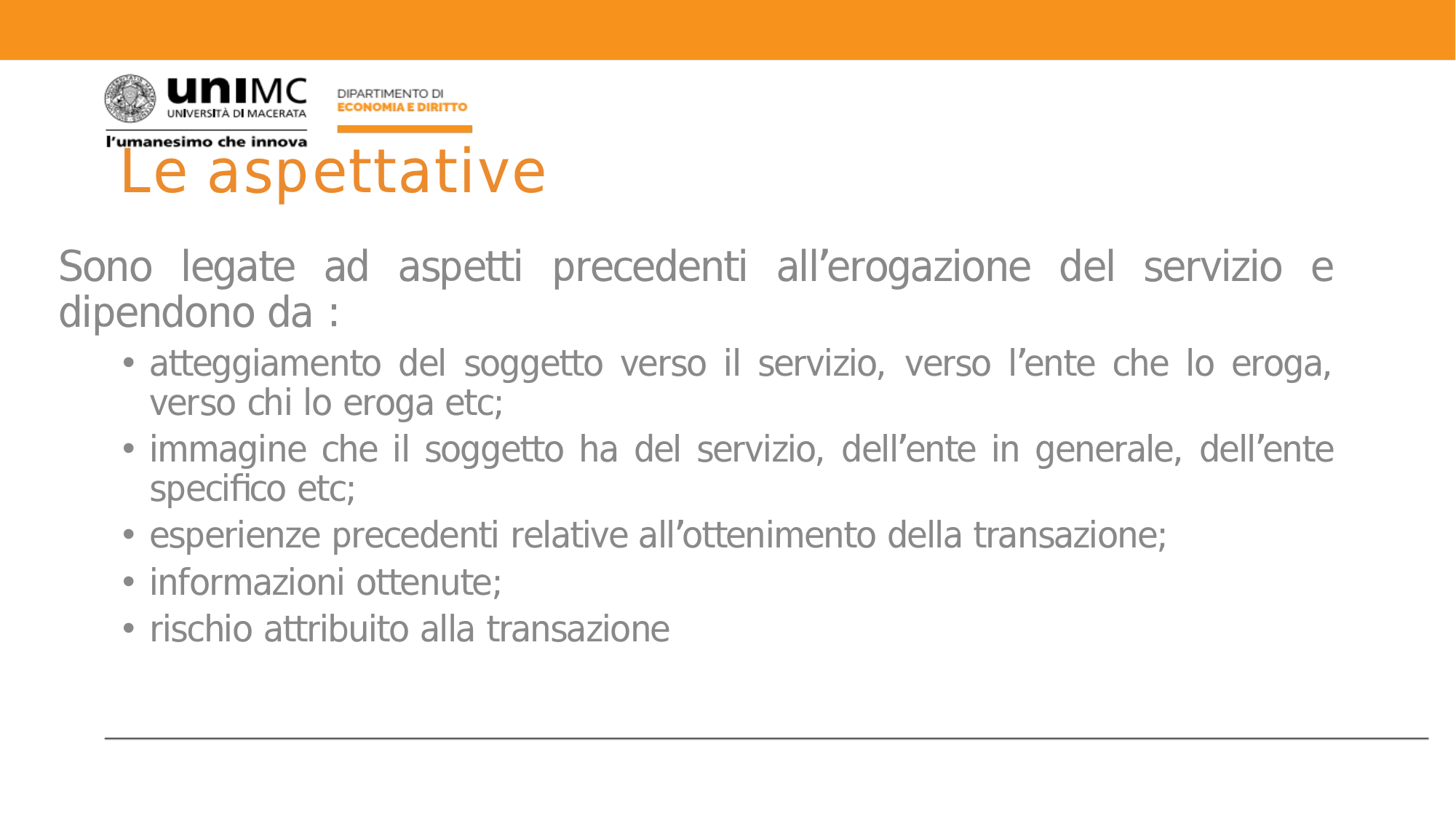

# Le aspettative
Sono legate ad aspetti precedenti all’erogazione del servizio e dipendono da :
atteggiamento del soggetto verso il servizio, verso l’ente che lo eroga, verso chi lo eroga etc;
immagine che il soggetto ha del servizio, dell’ente in generale, dell’ente specifico etc;
esperienze precedenti relative all’ottenimento della transazione;
informazioni ottenute;
rischio attribuito alla transazione